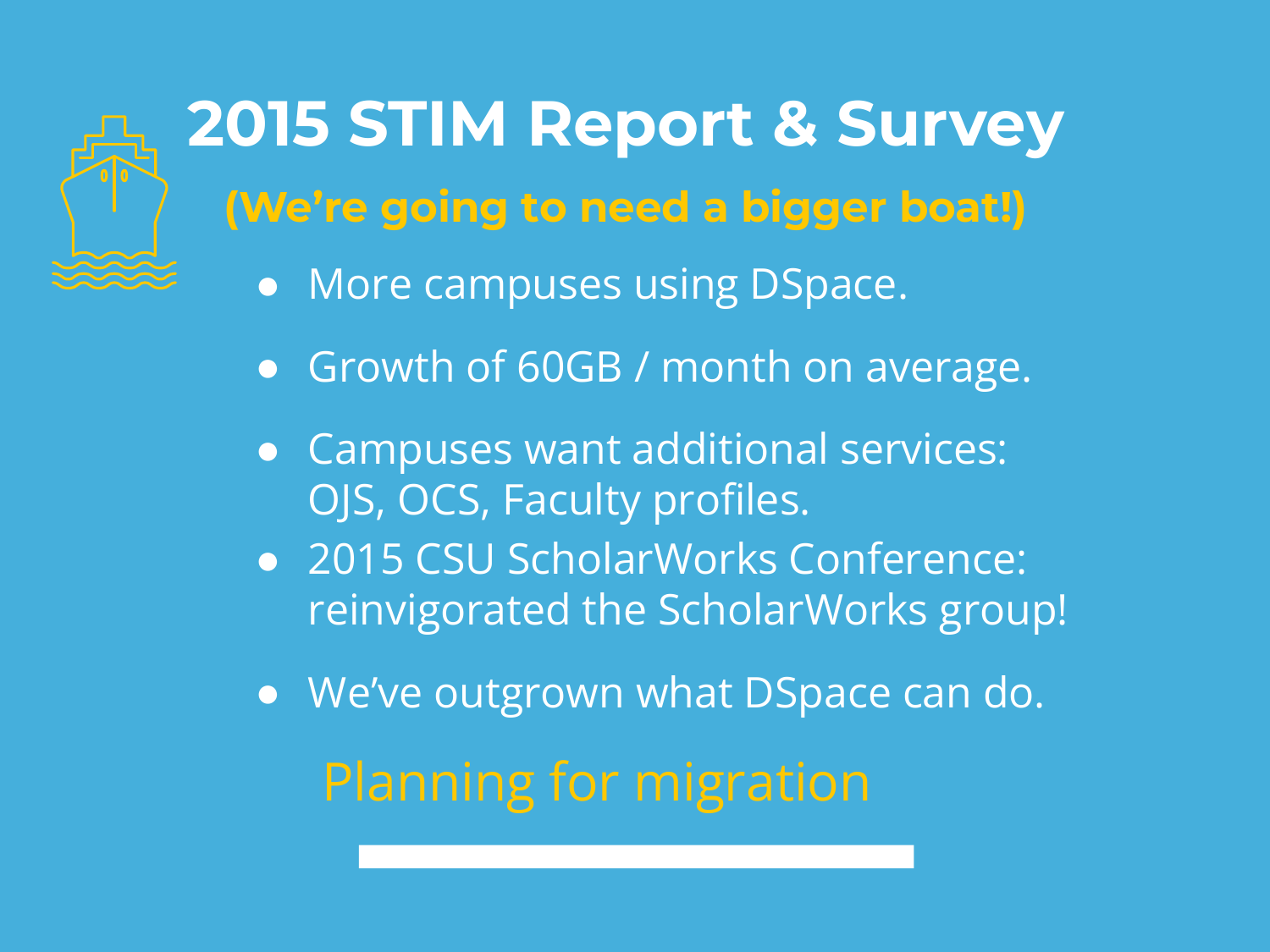

# 2015 STIM Report & Survey
(We’re going to need a bigger boat!)

More campuses using DSpace.
Growth of 60GB / month on average.
Campuses want additional services: OJS, OCS, Faculty profiles.
2015 CSU ScholarWorks Conference: reinvigorated the ScholarWorks group!
We’ve outgrown what DSpace can do.
 Planning for migration